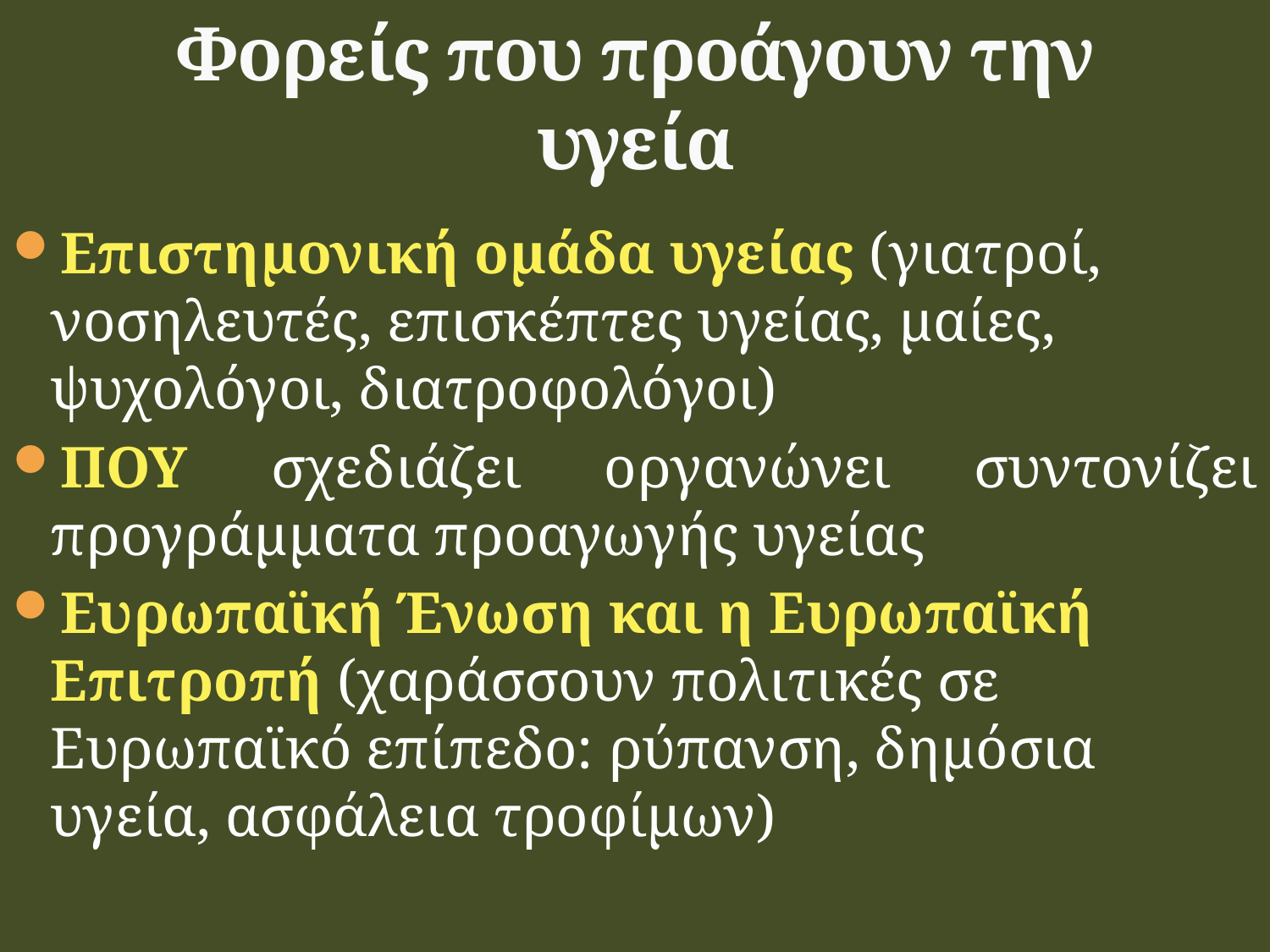

# Φορείς που προάγουν την υγεία
Επιστημονική ομάδα υγείας (γιατροί, νοσηλευτές, επισκέπτες υγείας, μαίες, ψυχολόγοι, διατροφολόγοι)
ΠΟΥ σχεδιάζει οργανώνει συντονίζει προγράμματα προαγωγής υγείας
Ευρωπαϊκή Ένωση και η Ευρωπαϊκή Επιτροπή (χαράσσουν πολιτικές σε Ευρωπαϊκό επίπεδο: ρύπανση, δημόσια υγεία, ασφάλεια τροφίμων)